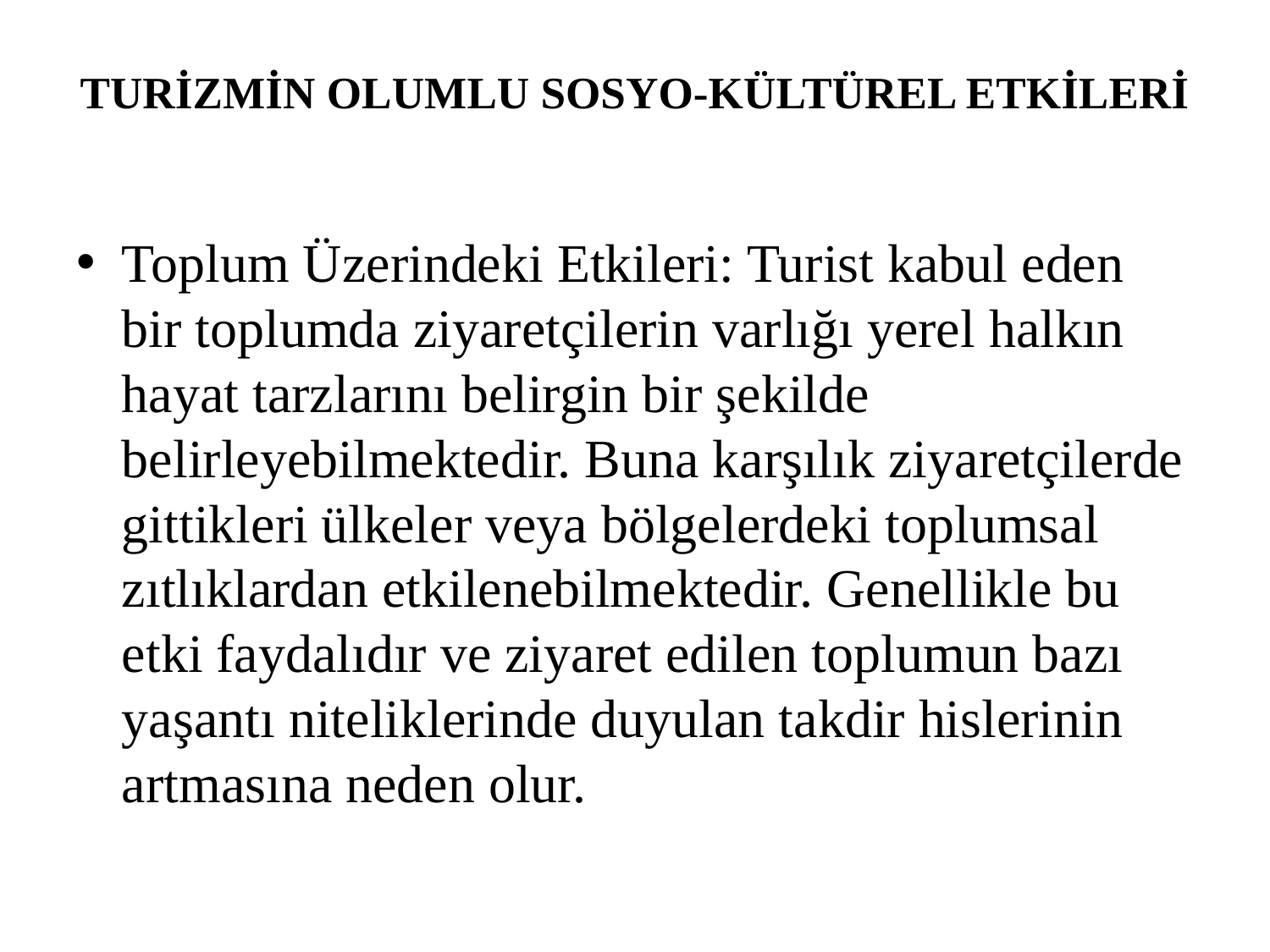

# TURİZMİN OLUMLU SOSYO-KÜLTÜREL ETKİLERİ
Toplum Üzerindeki Etkileri: Turist kabul eden bir toplumda ziyaretçilerin varlığı yerel halkın hayat tarzlarını belirgin bir şekilde belirleyebilmektedir. Buna karşılık ziyaretçilerde gittikleri ülkeler veya bölgelerdeki toplumsal zıtlıklardan etkilenebilmektedir. Genellikle bu etki faydalıdır ve ziyaret edilen toplumun bazı yaşantı niteliklerinde duyulan takdir hislerinin artmasına neden olur.